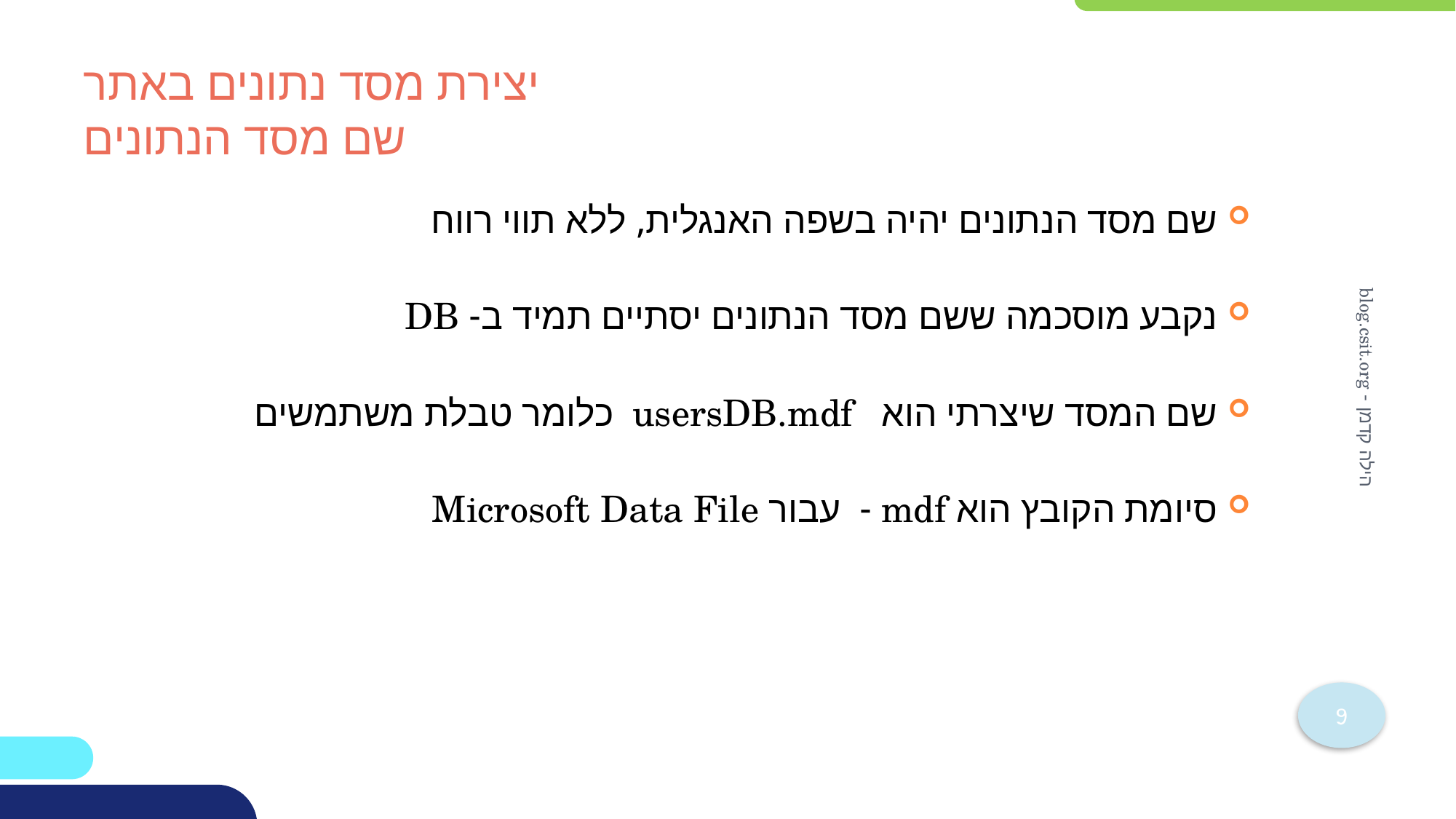

# יצירת מסד נתונים באתר שם מסד הנתונים
שם מסד הנתונים יהיה בשפה האנגלית, ללא תווי רווח
נקבע מוסכמה ששם מסד הנתונים יסתיים תמיד ב- DB
שם המסד שיצרתי הוא   usersDB.mdf  כלומר טבלת משתמשים
סיומת הקובץ הוא mdf -  עבור Microsoft Data File

הילה קדמן - blog.csit.org
9